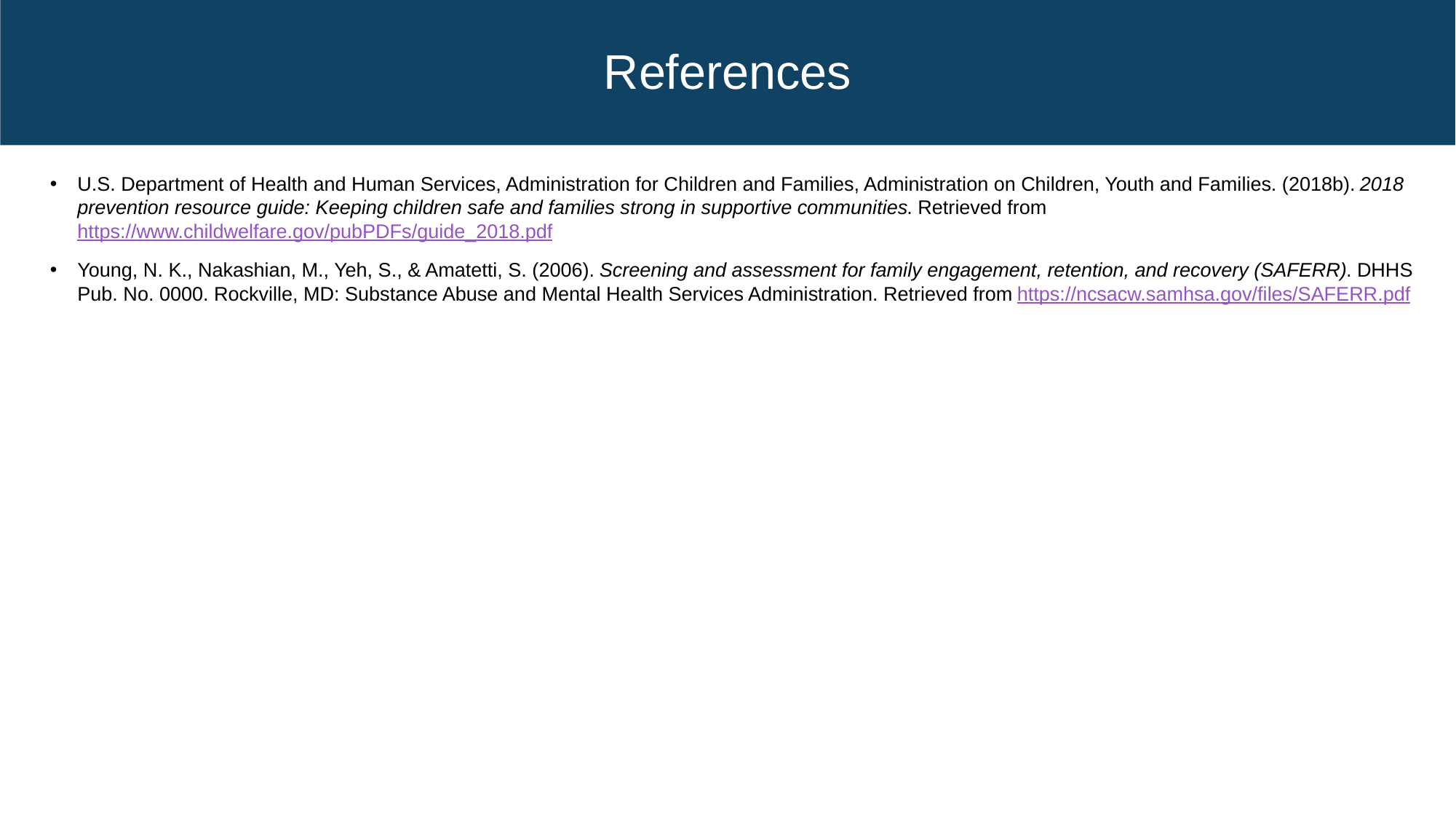

# References
U.S. Department of Health and Human Services, Administration for Children and Families, Administration on Children, Youth and Families. (2018b). 2018 prevention resource guide: Keeping children safe and families strong in supportive communities. Retrieved from https://www.childwelfare.gov/pubPDFs/guide_2018.pdf
Young, N. K., Nakashian, M., Yeh, S., & Amatetti, S. (2006). Screening and assessment for family engagement, retention, and recovery (SAFERR). DHHS Pub. No. 0000. Rockville, MD: Substance Abuse and Mental Health Services Administration. Retrieved from https://ncsacw.samhsa.gov/files/SAFERR.pdf